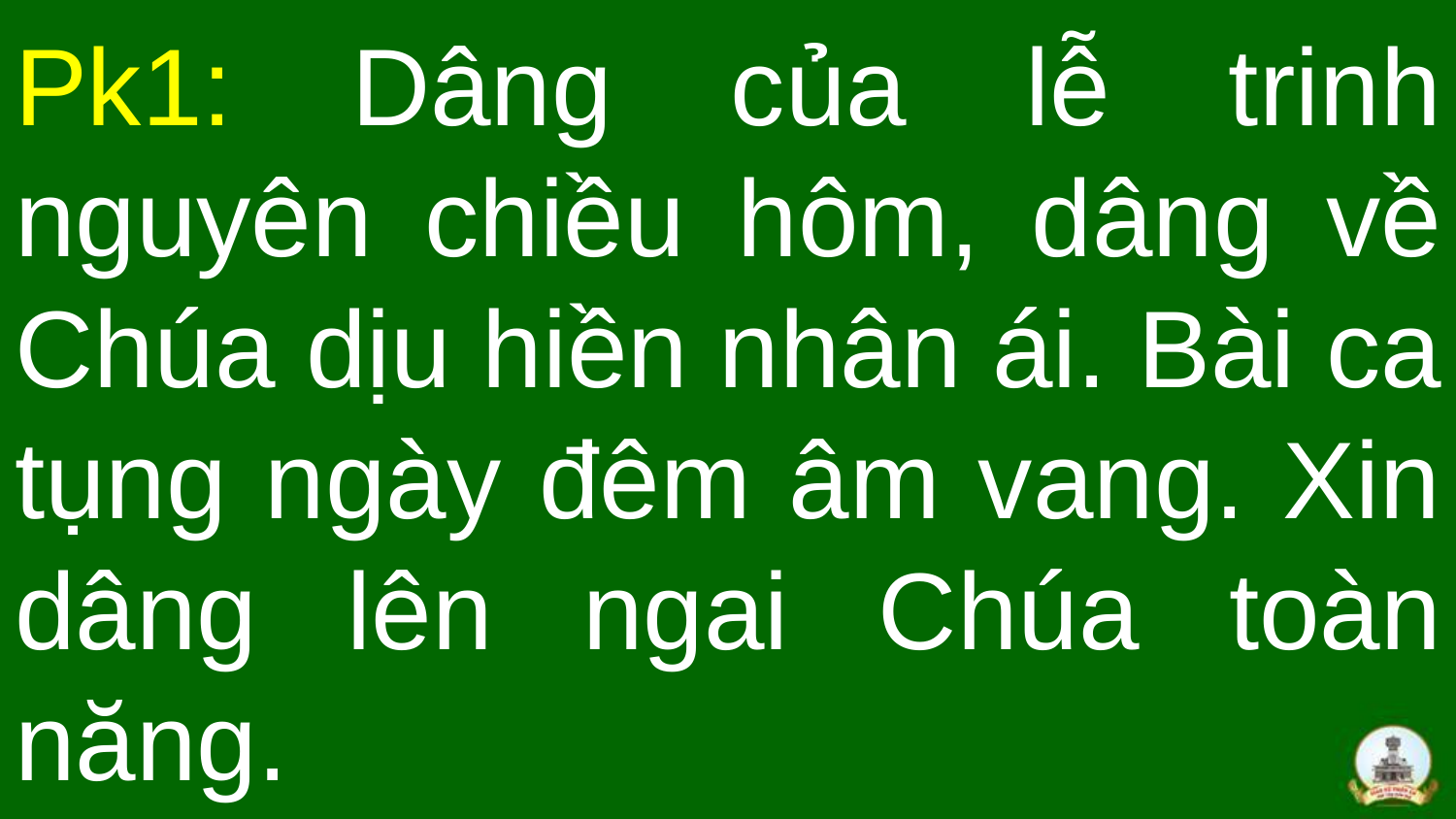

# Pk1: Dâng của lễ trinh nguyên chiều hôm, dâng về Chúa dịu hiền nhân ái. Bài ca tụng ngày đêm âm vang. Xin dâng lên ngai Chúa toàn năng.